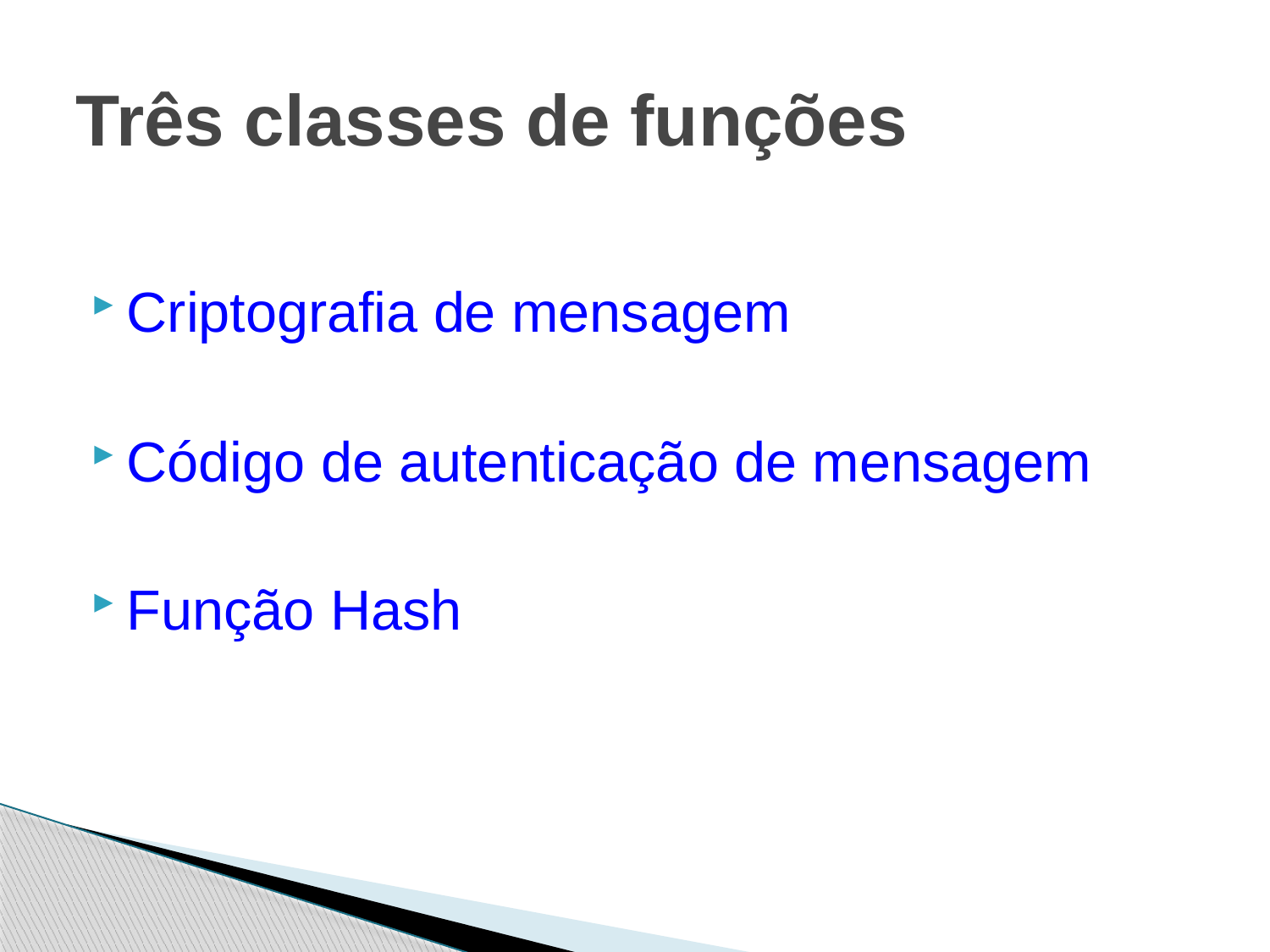

# Três classes de funções

Criptografia de mensagem

Código de autenticação de mensagem

Função Hash